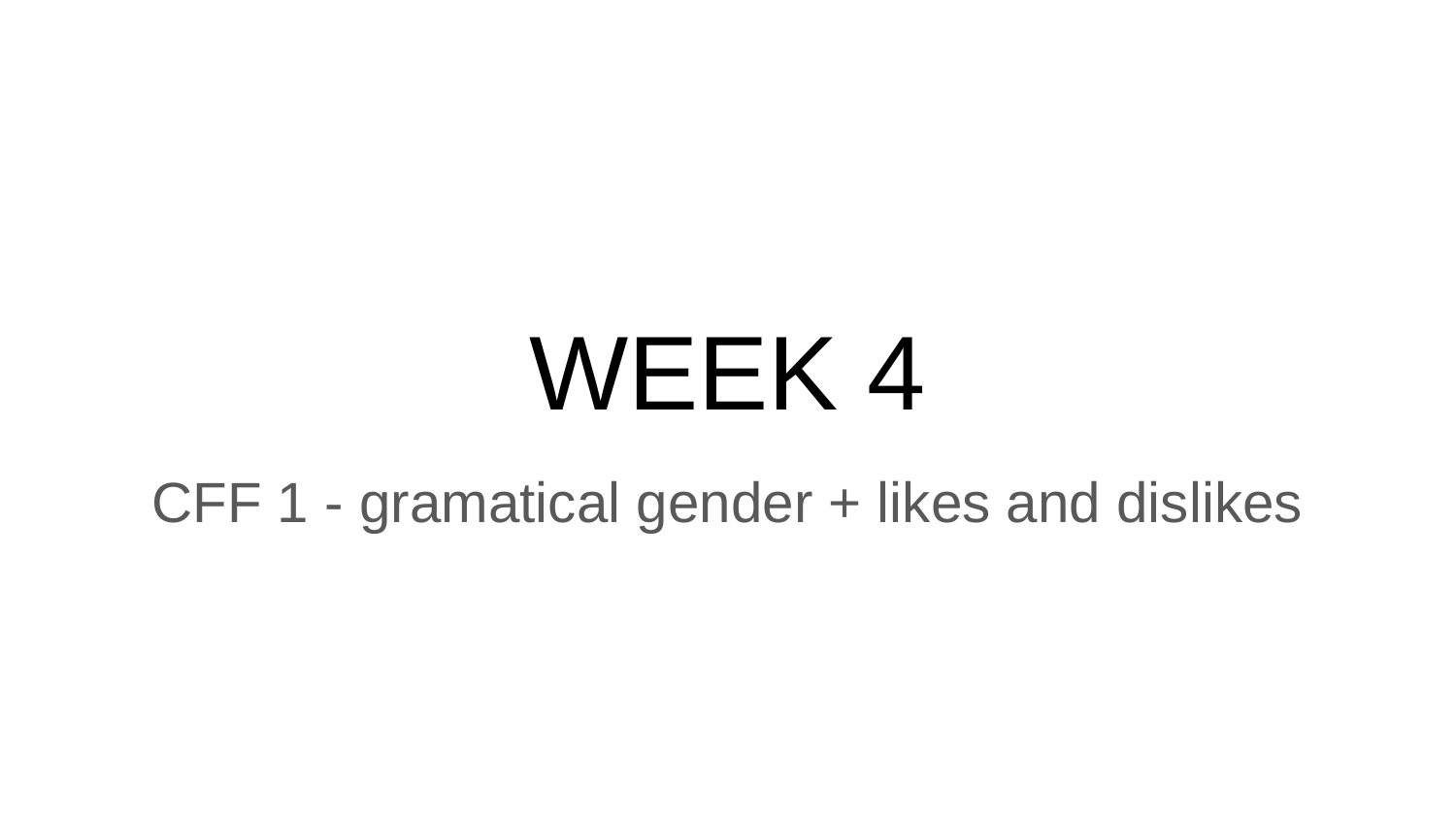

# WEEK 4
CFF 1 - gramatical gender + likes and dislikes